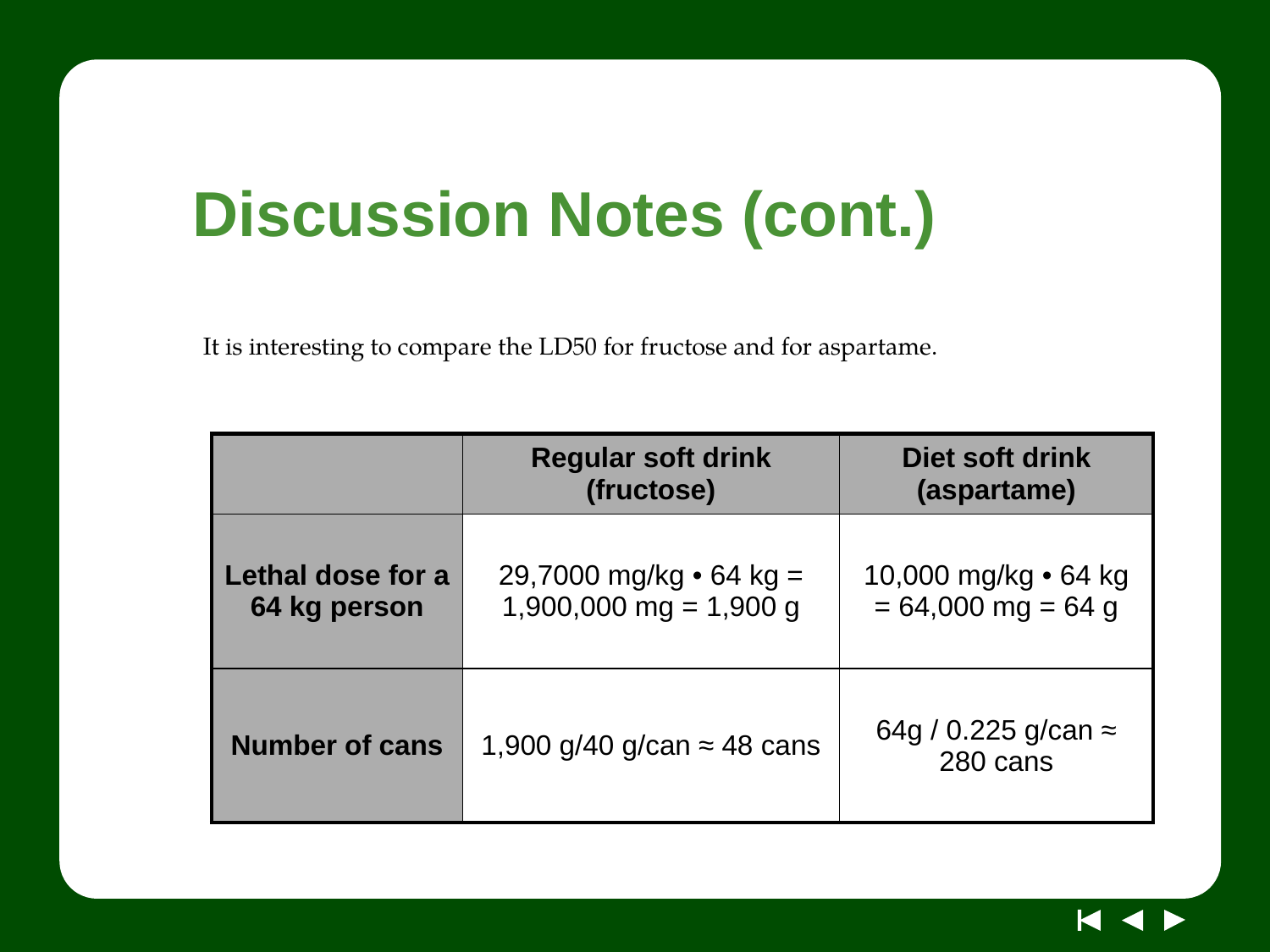

# Discussion Notes (cont.)
It is interesting to compare the LD50 for fructose and for aspartame.
|  | Regular soft drink (fructose) | Diet soft drink (aspartame) |
| --- | --- | --- |
| Lethal dose for a 64 kg person | 29,7000 mg/kg • 64 kg = 1,900,000 mg = 1,900 g | 10,000 mg/kg • 64 kg = 64,000 mg = 64 g |
| Number of cans | 1,900 g/40 g/can ≈ 48 cans | 64g / 0.225 g/can ≈ 280 cans |